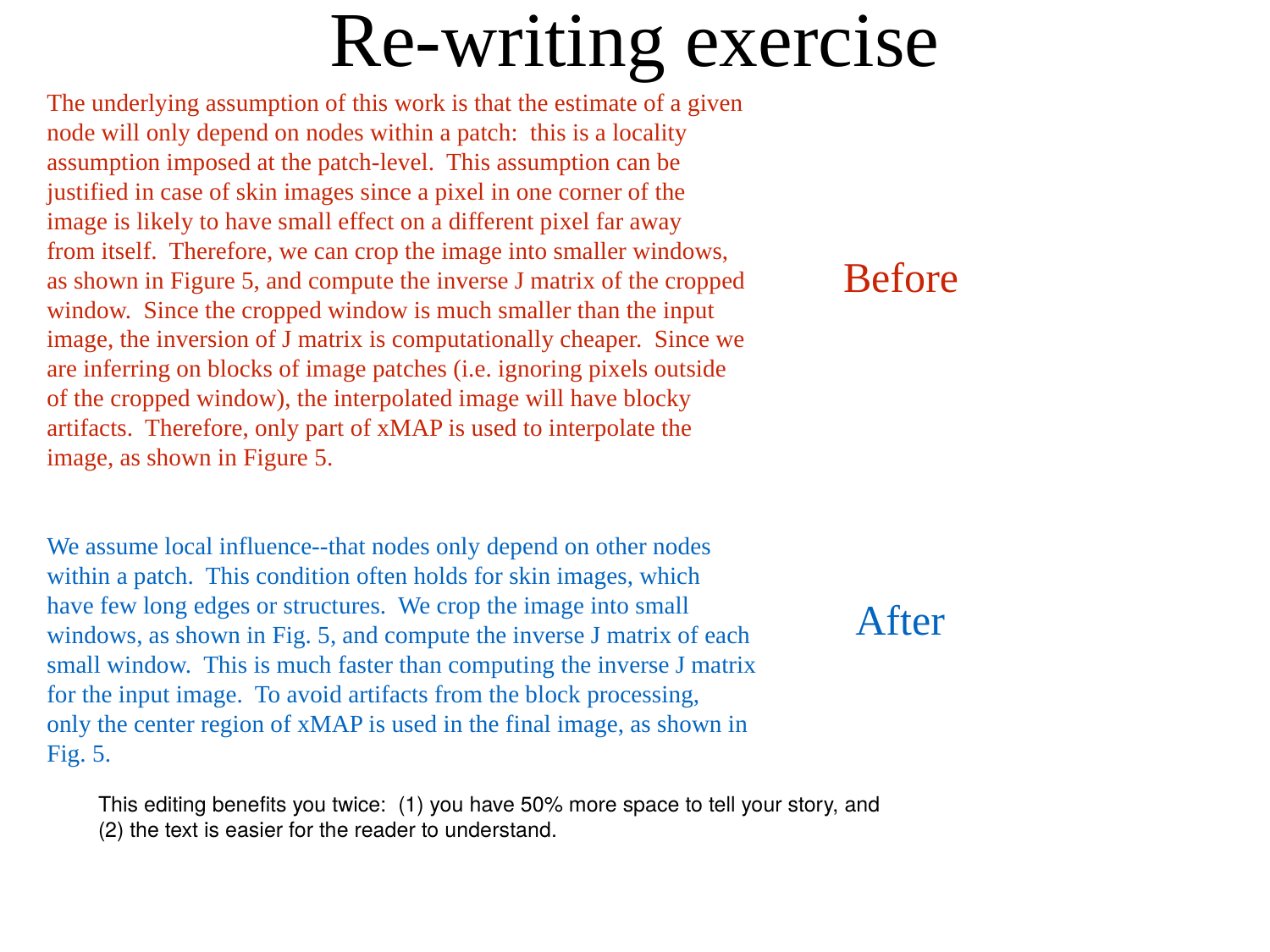

# Re-writing exercise
The underlying assumption of this work is that the estimate of a given
node will only depend on nodes within a patch:  this is a locality
assumption imposed at the patch-level.  This assumption can be
justified in case of skin images since a pixel in one corner of the
image is likely to have small effect on a different pixel far away
from itself.  Therefore, we can crop the image into smaller windows,
as shown in Figure 5, and compute the inverse J matrix of the cropped
window.  Since the cropped window is much smaller than the input
image, the inversion of J matrix is computationally cheaper.  Since we
are inferring on blocks of image patches (i.e. ignoring pixels outside
of the cropped window), the interpolated image will have blocky
artifacts.  Therefore, only part of xMAP is used to interpolate the
image, as shown in Figure 5.

We assume local influence--that nodes only depend on other nodes
within a patch.  This condition often holds for skin images, which
have few long edges or structures.  We crop the image into small
windows, as shown in Fig. 5, and compute the inverse J matrix of each
small window.  This is much faster than computing the inverse J matrix
for the input image.  To avoid artifacts from the block processing,
only the center region of xMAP is used in the final image, as shown in
Fig. 5.
Before
After
This editing benefits you twice:  (1) you have 50% more space to tell your story, and (2) the text is easier for the reader to understand.
48